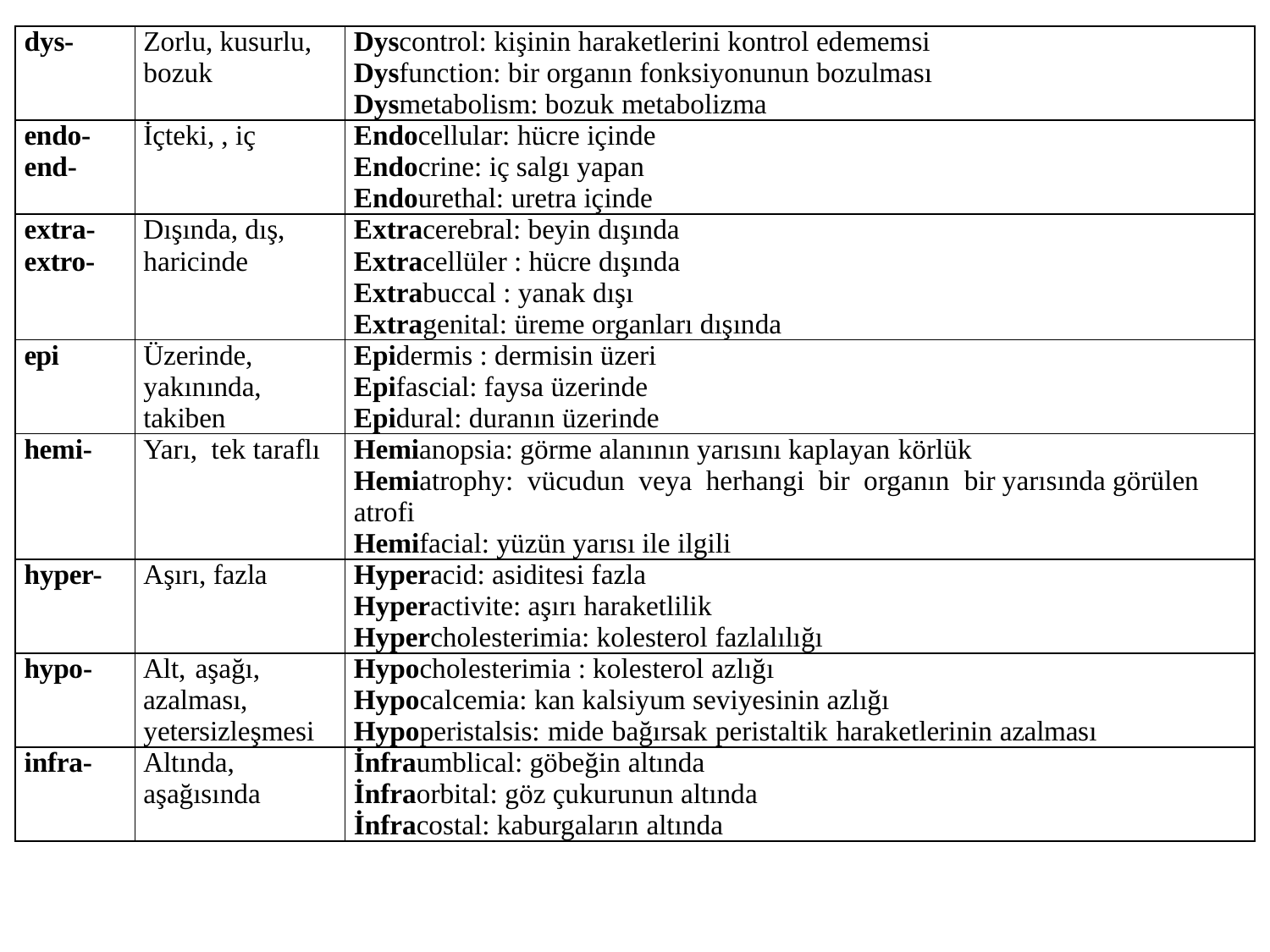

| dys- | Zorlu, kusurlu, bozuk | Dyscontrol: kişinin haraketlerini kontrol edememsi Dysfunction: bir organın fonksiyonunun bozulması Dysmetabolism: bozuk metabolizma |
| --- | --- | --- |
| endo- end- | İçteki, , iç | Endocellular: hücre içinde Endocrine: iç salgı yapan Endourethal: uretra içinde |
| extra- extro- | Dışında, dış, haricinde | Extracerebral: beyin dışında Extracellüler : hücre dışında Extrabuccal : yanak dışı Extragenital: üreme organları dışında |
| epi | Üzerinde, yakınında, takiben | Epidermis : dermisin üzeri Epifascial: faysa üzerinde Epidural: duranın üzerinde |
| hemi- | Yarı, tek taraflı | Hemianopsia: görme alanının yarısını kaplayan körlük Hemiatrophy: vücudun veya herhangi bir organın bir yarısında görülen atrofi Hemifacial: yüzün yarısı ile ilgili |
| hyper- | Aşırı, fazla | Hyperacid: asiditesi fazla Hyperactivite: aşırı haraketlilik Hypercholesterimia: kolesterol fazlalılığı |
| hypo- | Alt, aşağı, azalması, yetersizleşmesi | Hypocholesterimia : kolesterol azlığı Hypocalcemia: kan kalsiyum seviyesinin azlığı Hypoperistalsis: mide bağırsak peristaltik haraketlerinin azalması |
| infra- | Altında, aşağısında | İnfraumblical: göbeğin altında İnfraorbital: göz çukurunun altında İnfracostal: kaburgaların altında |